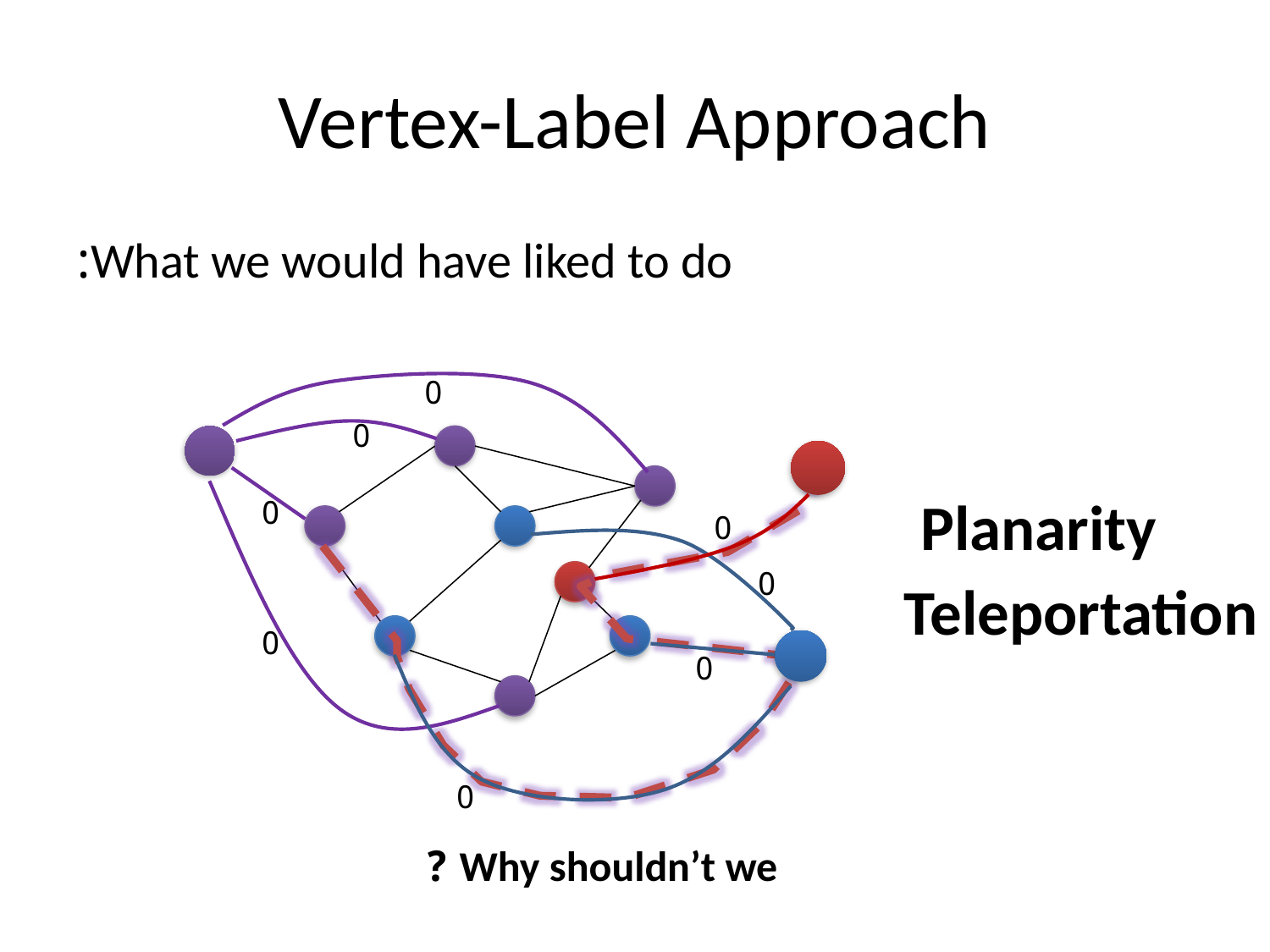

# Vertex-Label Approach
What we would have liked to do:
0

0

0

0

0

Planarity

0

0

0
Teleportation
Why shouldn’t we ?